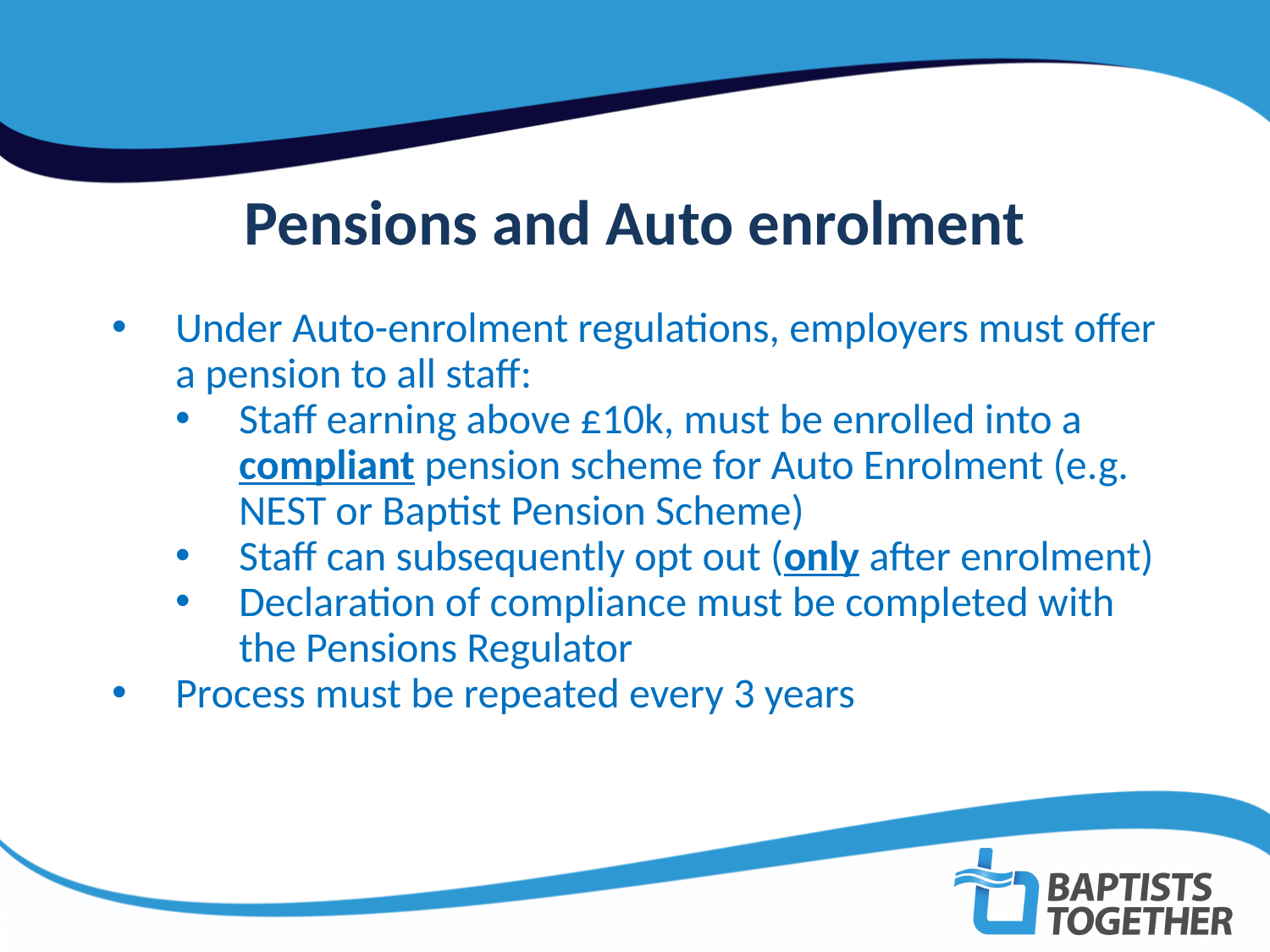

Pensions and Auto enrolment
Under Auto-enrolment regulations, employers must offer a pension to all staff:
Staff earning above £10k, must be enrolled into a compliant pension scheme for Auto Enrolment (e.g. NEST or Baptist Pension Scheme)
Staff can subsequently opt out (only after enrolment)
Declaration of compliance must be completed with the Pensions Regulator
Process must be repeated every 3 years